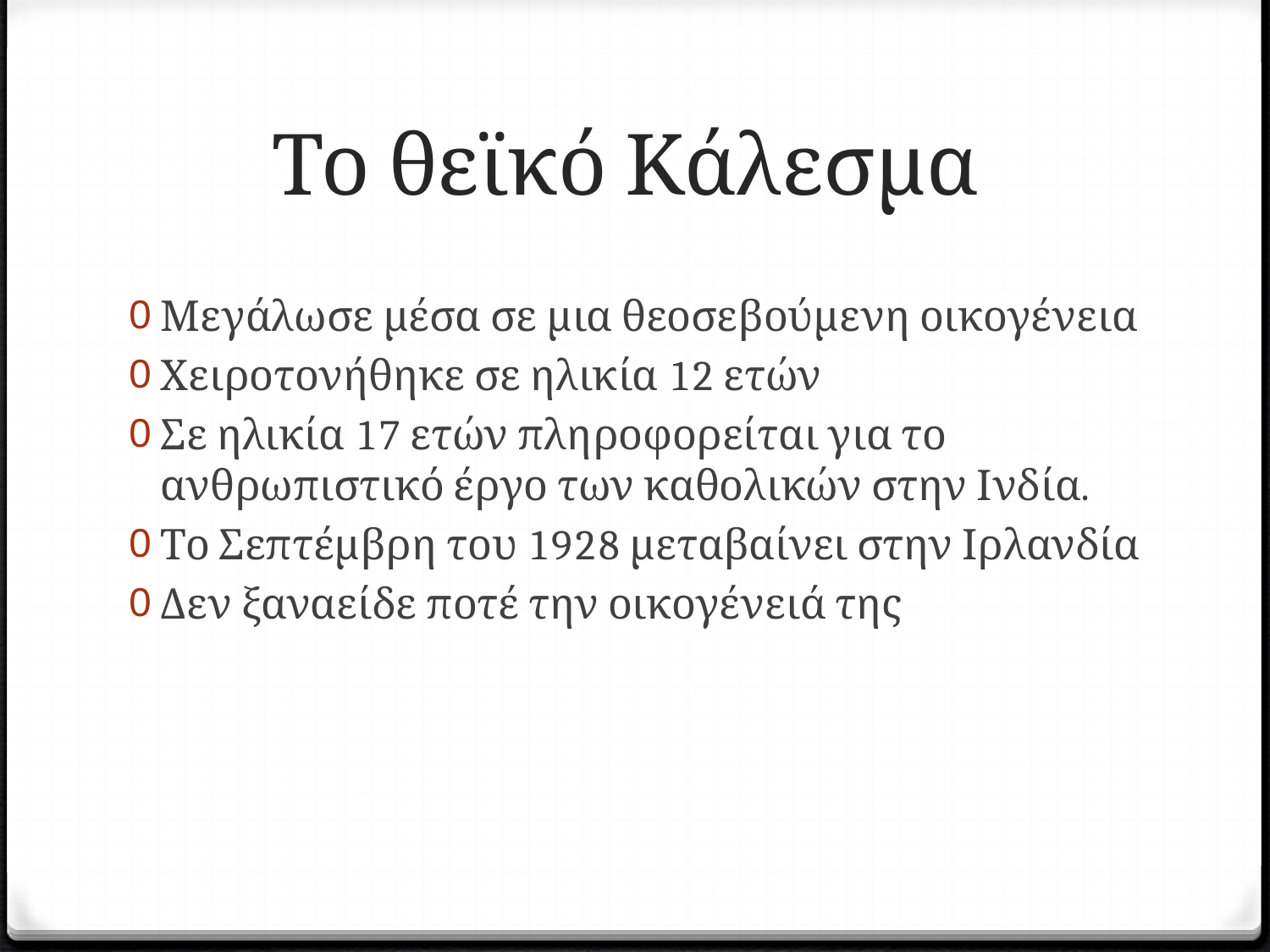

# Το θεϊκό Κάλεσμα
Μεγάλωσε μέσα σε μια θεοσεβούμενη οικογένεια
Χειροτονήθηκε σε ηλικία 12 ετών
Σε ηλικία 17 ετών πληροφορείται για το ανθρωπιστικό έργο των καθολικών στην Ινδία.
Το Σεπτέμβρη του 1928 μεταβαίνει στην Ιρλανδία
Δεν ξαναείδε ποτέ την οικογένειά της